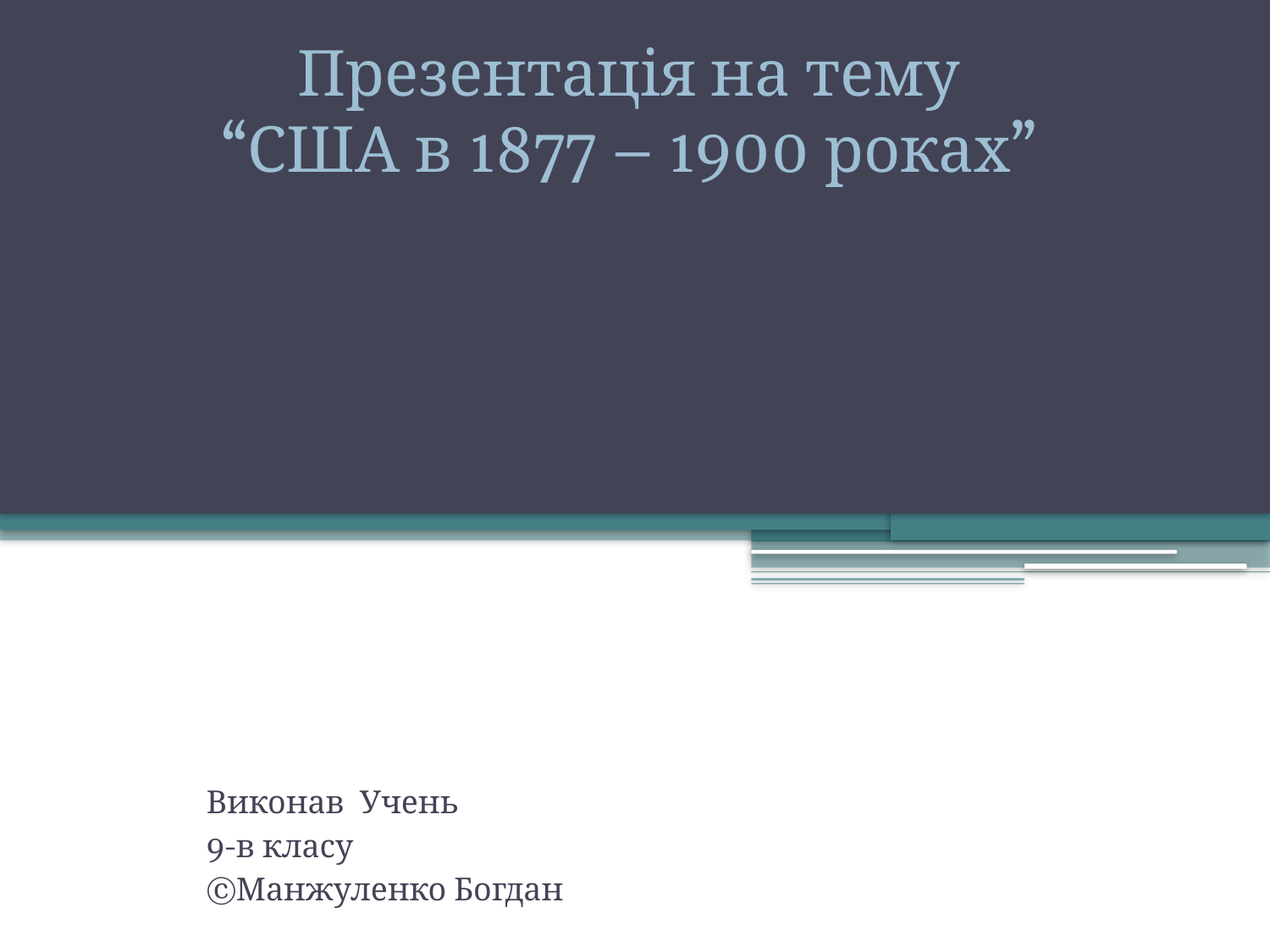

Презентація на тему
“США в 1877 – 1900 роках”
Виконав  Учень
9-в класу
©Манжуленко Богдан